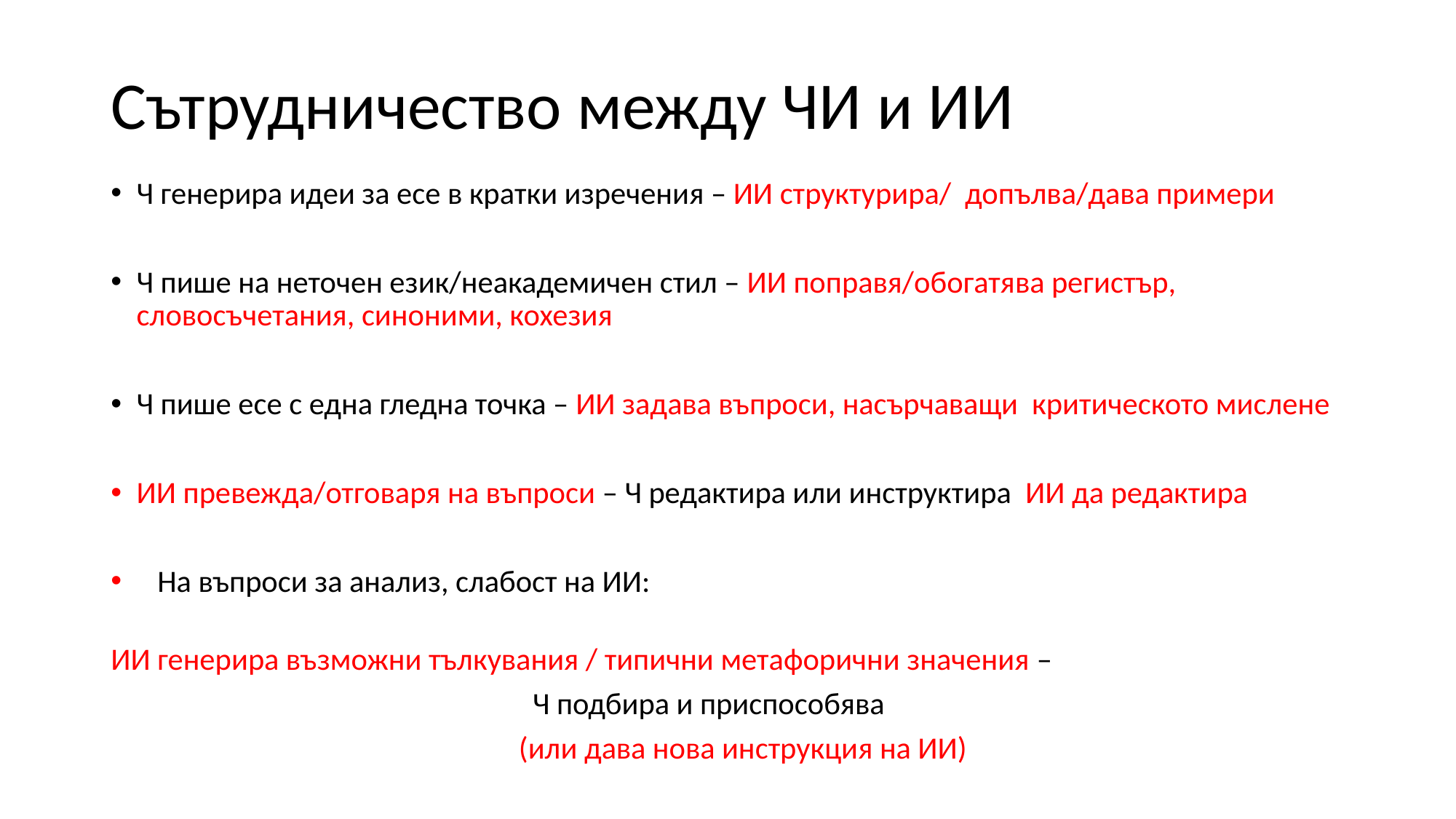

# Сътрудничество между ЧИ и ИИ
Ч генерира идеи за есе в кратки изречения – ИИ структурира/  допълва/дава примери

Ч пише на неточен език/неакадемичен стил – ИИ поправя/обогатява регистър, словосъчетания, синоними, кохезия

Ч пише есе с една гледна точка – ИИ задава въпроси, насърчаващи  критическото мислене

ИИ превежда/отговаря на въпроси – Ч редактира или инструктира  ИИ да редактира

   На въпроси за анализ, слабост на ИИ:
ИИ генерира възможни тълкувания / типични метафорични значения –
                                                             Ч подбира и приспособява
                                                           (или дава нова инструкция на ИИ)